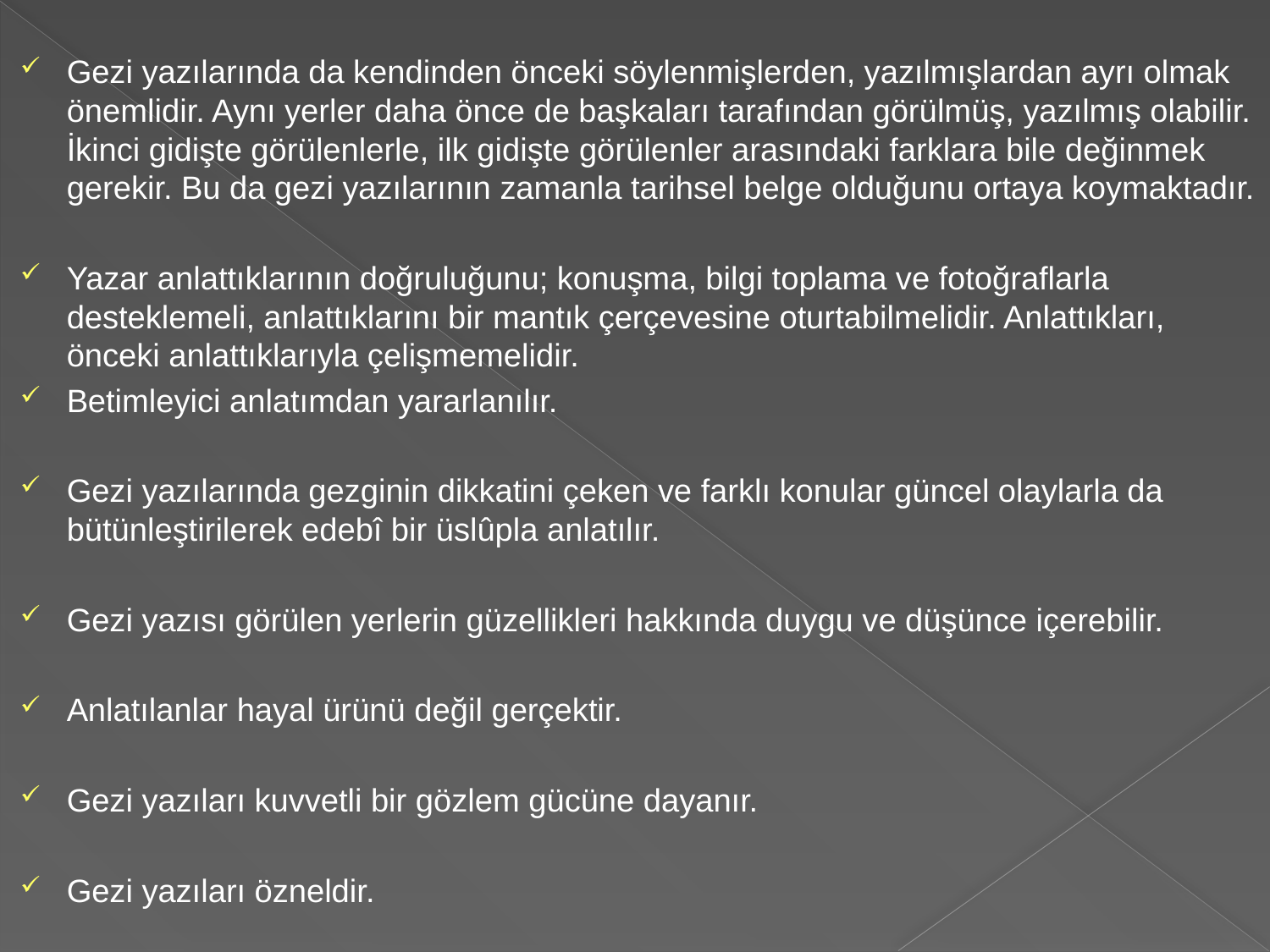

Gezi yazılarında da kendinden önceki söylenmişlerden, yazılmışlardan ayrı olmak önemlidir. Aynı yerler daha önce de başkaları tarafından görülmüş, yazılmış olabilir. İkinci gidişte görülenlerle, ilk gidişte görülenler arasındaki farklara bile değinmek gerekir. Bu da gezi yazılarının zamanla tarihsel belge olduğunu ortaya koymaktadır.

Yazar anlattıklarının doğruluğunu; konuşma, bilgi toplama ve fotoğraflarla desteklemeli, anlattıklarını bir mantık çerçevesine oturtabilmelidir. Anlattıkları, önceki anlattıklarıyla çelişmemelidir.
Betimleyici anlatımdan yararlanılır.

Gezi yazılarında gezginin dikkatini çeken ve farklı konular güncel olaylarla da bütünleştirilerek edebî bir üslûpla anlatılır.

Gezi yazısı görülen yerlerin güzellikleri hakkında duygu ve düşünce içerebilir.

Anlatılanlar hayal ürünü değil gerçektir.

Gezi yazıları kuvvetli bir gözlem gücüne dayanır.

Gezi yazıları özneldir.